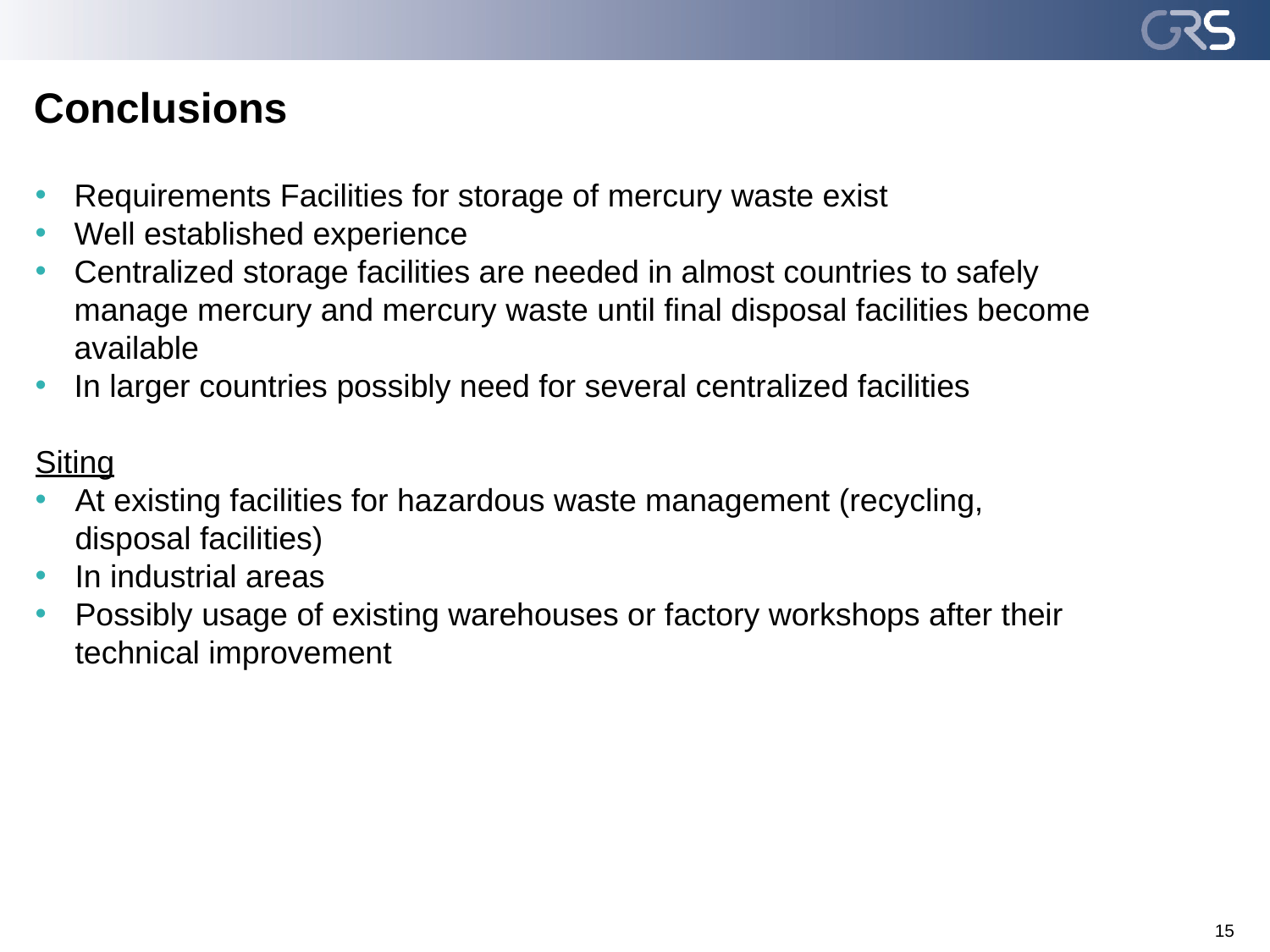

# Conclusions
Requirements Facilities for storage of mercury waste exist
Well established experience
Centralized storage facilities are needed in almost countries to safely manage mercury and mercury waste until final disposal facilities become available
In larger countries possibly need for several centralized facilities

Siting
At existing facilities for hazardous waste management (recycling, disposal facilities)
In industrial areas
Possibly usage of existing warehouses or factory workshops after their technical improvement

15